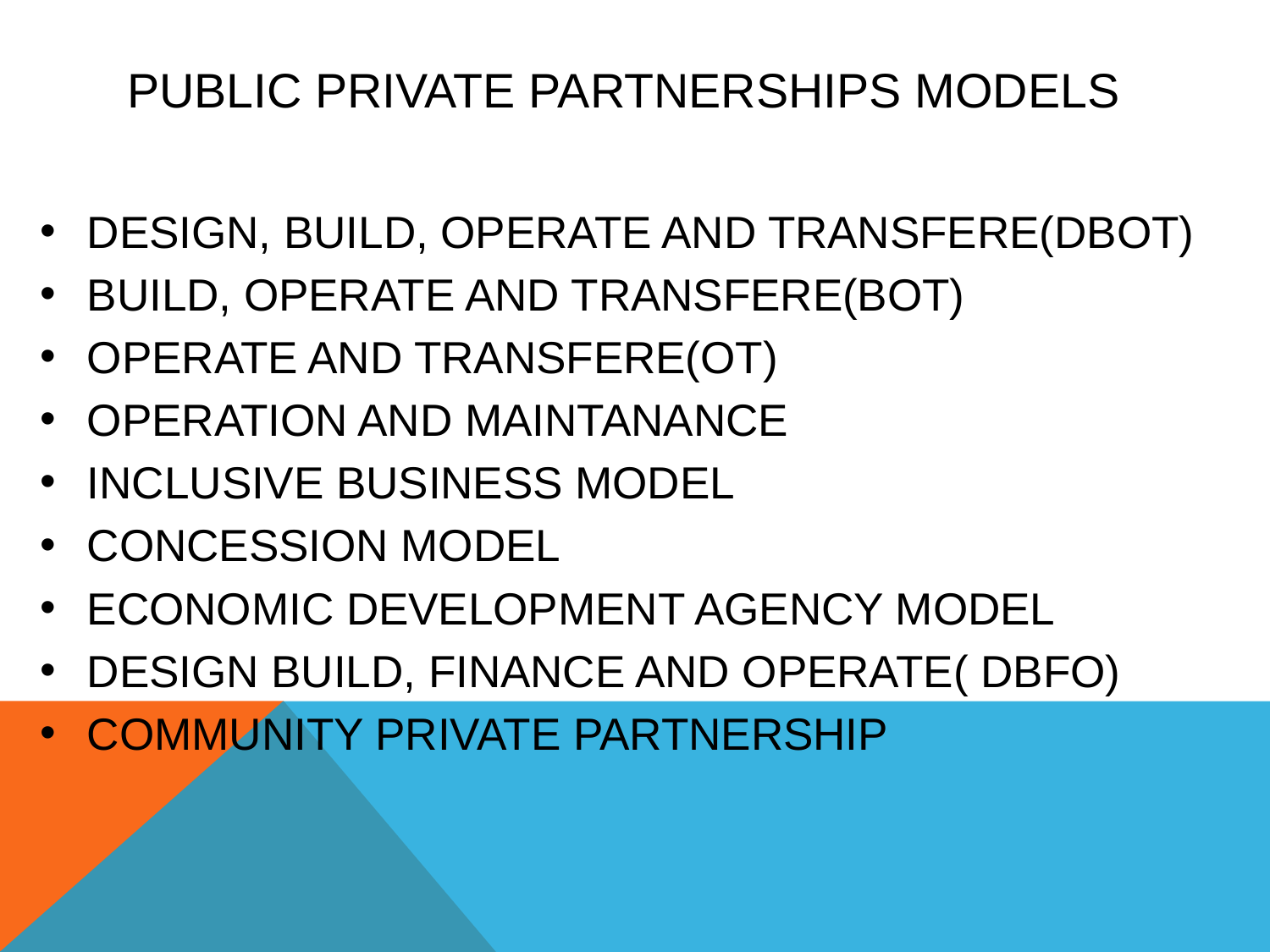

# PUBLIC PRIVATE PARTNERSHIPS MODELS
DESIGN, BUILD, OPERATE AND TRANSFERE(DBOT)
BUILD, OPERATE AND TRANSFERE(BOT)
OPERATE AND TRANSFERE(OT)
OPERATION AND MAINTANANCE
INCLUSIVE BUSINESS MODEL
CONCESSION MODEL
ECONOMIC DEVELOPMENT AGENCY MODEL
DESIGN BUILD, FINANCE AND OPERATE( DBFO)
COMMUNITY PRIVATE PARTNERSHIP